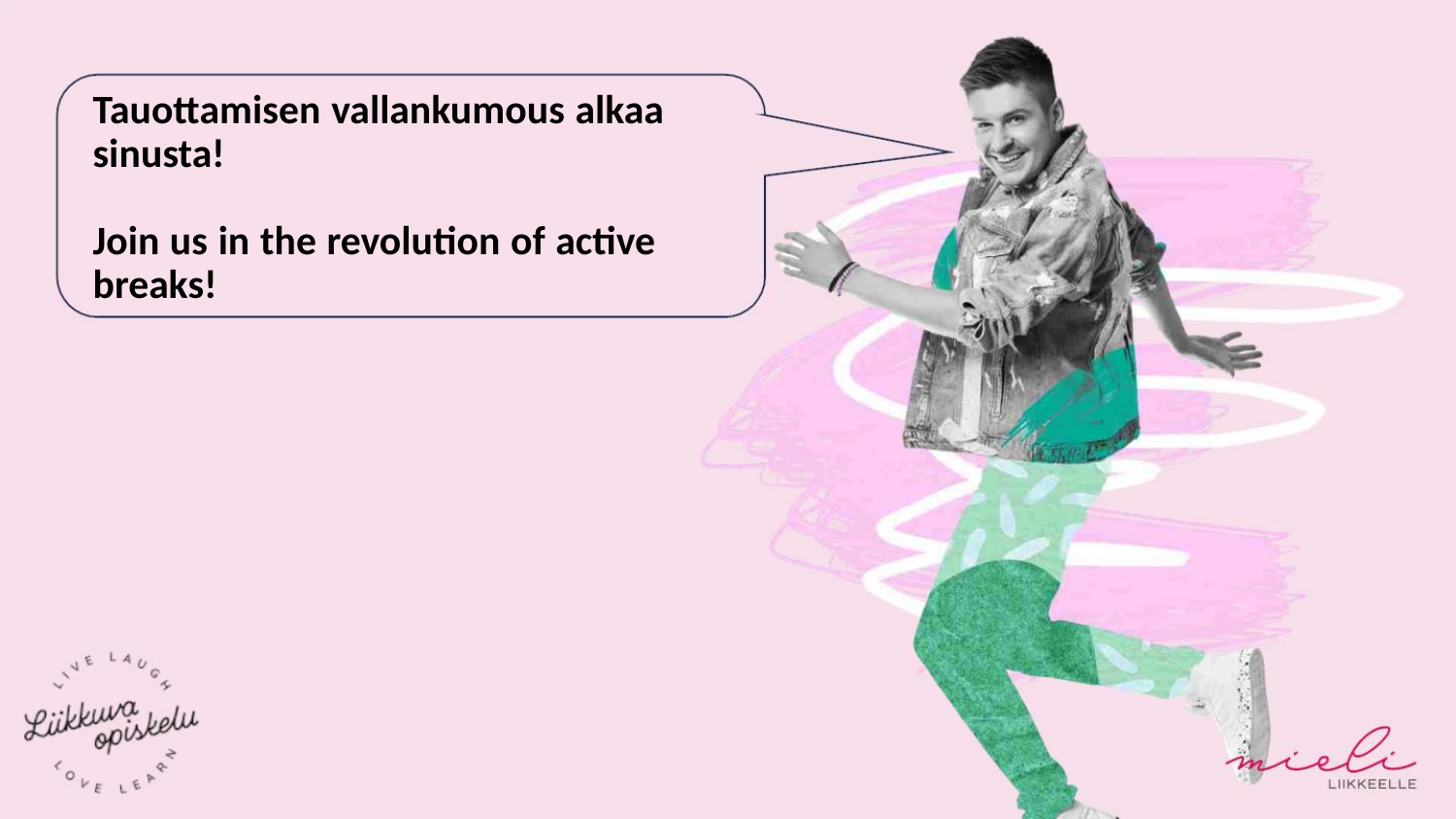

Tauottamisen vallankumous alkaa
sinusta!
Join us in the revolution of active
breaks!